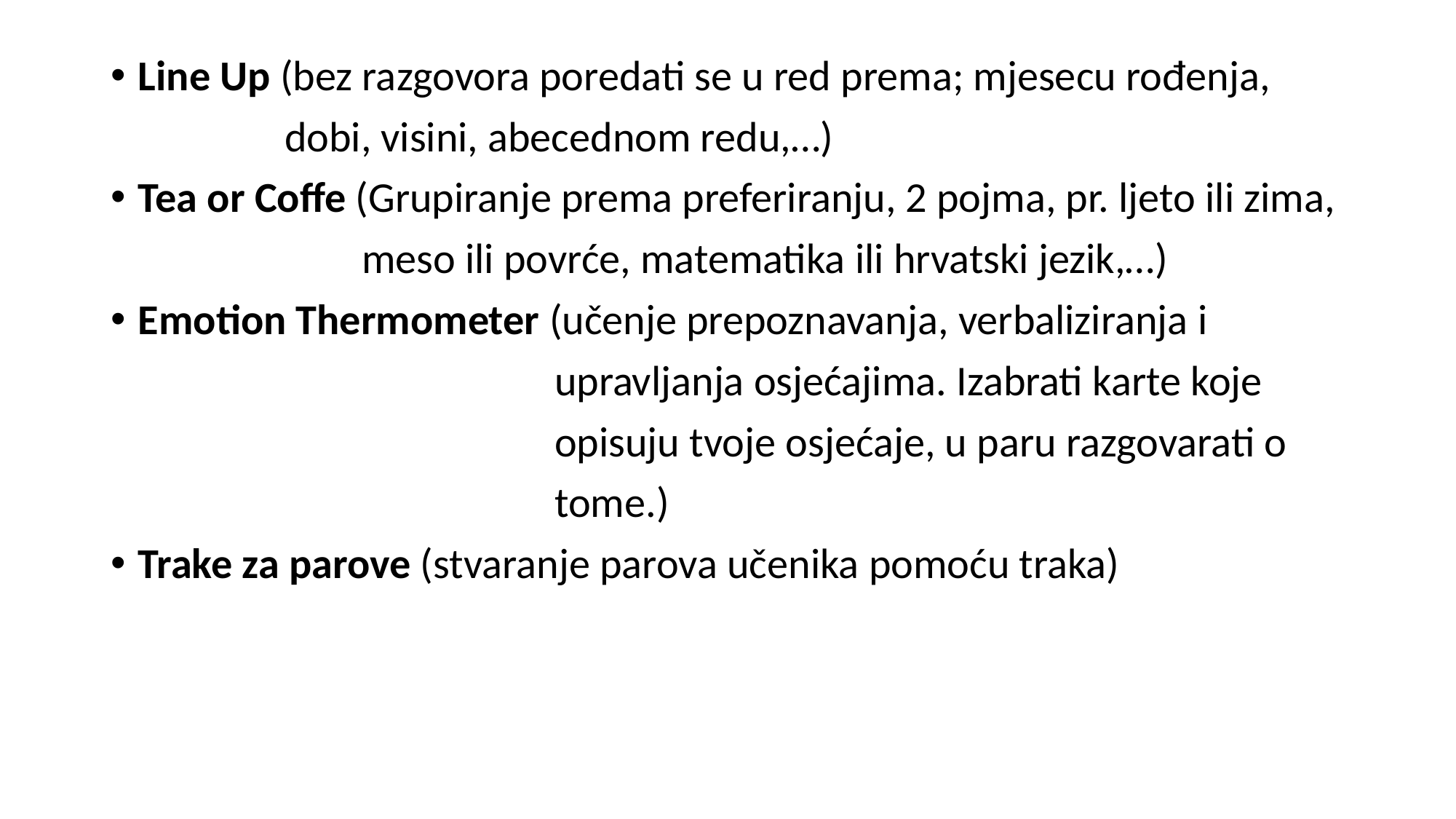

Line Up (bez razgovora poredati se u red prema; mjesecu rođenja,
                  dobi, visini, abecednom redu,…)
Tea or Coffe (Grupiranje prema preferiranju, 2 pojma, pr. ljeto ili zima,
                          meso ili povrće, matematika ili hrvatski jezik,…)
Emotion Thermometer (učenje prepoznavanja, verbaliziranja i
                                              upravljanja osjećajima. Izabrati karte koje
                                              opisuju tvoje osjećaje, u paru razgovarati o
                                              tome.)
Trake za parove (stvaranje parova učenika pomoću traka)